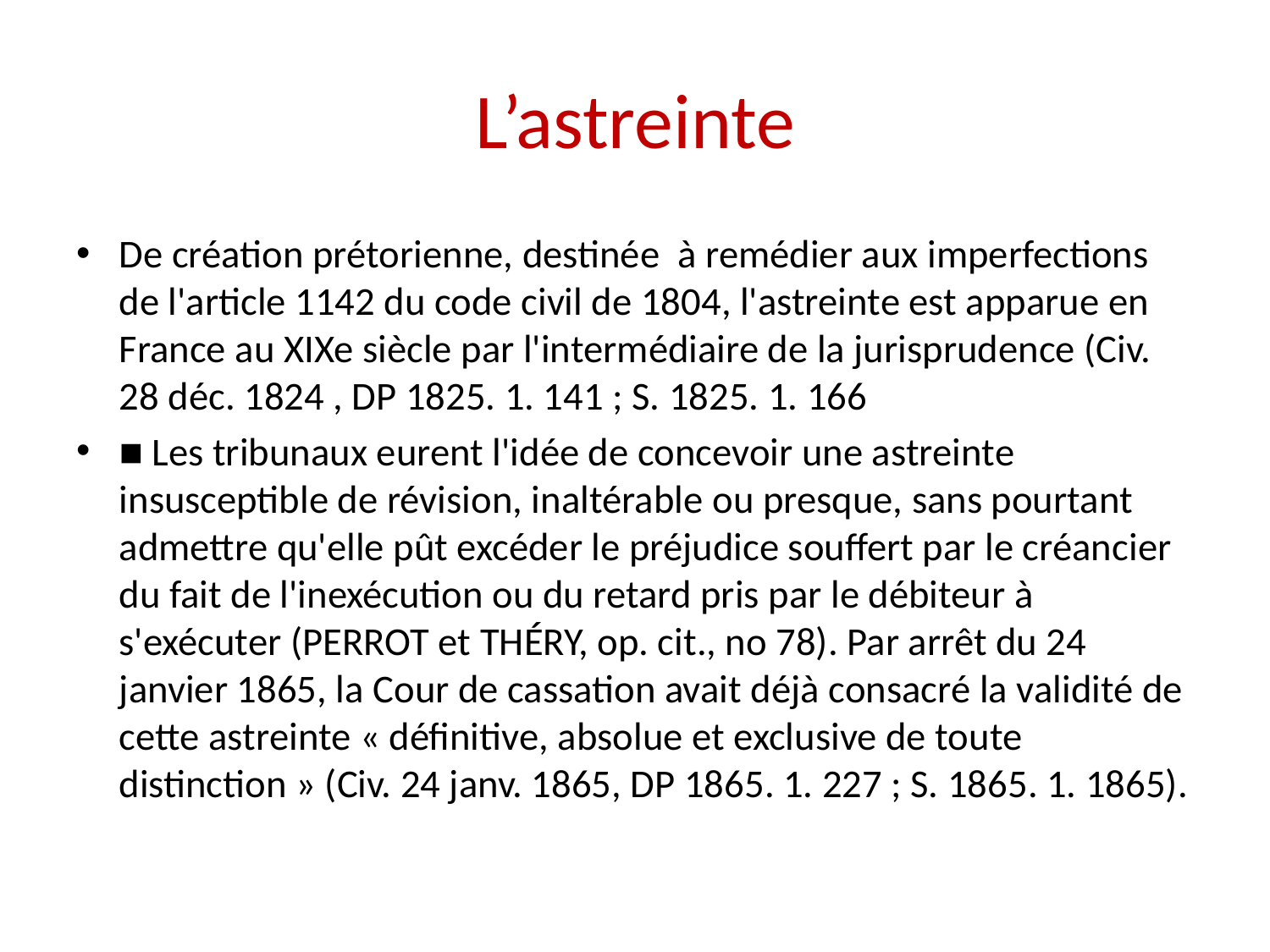

# L’astreinte
De création prétorienne, destinée  à remédier aux imperfections de l'article 1142 du code civil de 1804, l'astreinte est apparue en France au XIXe siècle par l'intermédiaire de la jurisprudence (Civ. 28 déc. 1824 , DP 1825. 1. 141 ; S. 1825. 1. 166
■ Les tribunaux eurent l'idée de concevoir une astreinte insusceptible de révision, inaltérable ou presque, sans pourtant admettre qu'elle pût excéder le préjudice souffert par le créancier du fait de l'inexécution ou du retard pris par le débiteur à s'exécuter (PERROT et THÉRY, op. cit., no 78). Par arrêt du 24 janvier 1865, la Cour de cassation avait déjà consacré la validité de cette astreinte « définitive, absolue et exclusive de toute distinction » (Civ. 24 janv. 1865, DP 1865. 1. 227 ; S. 1865. 1. 1865).